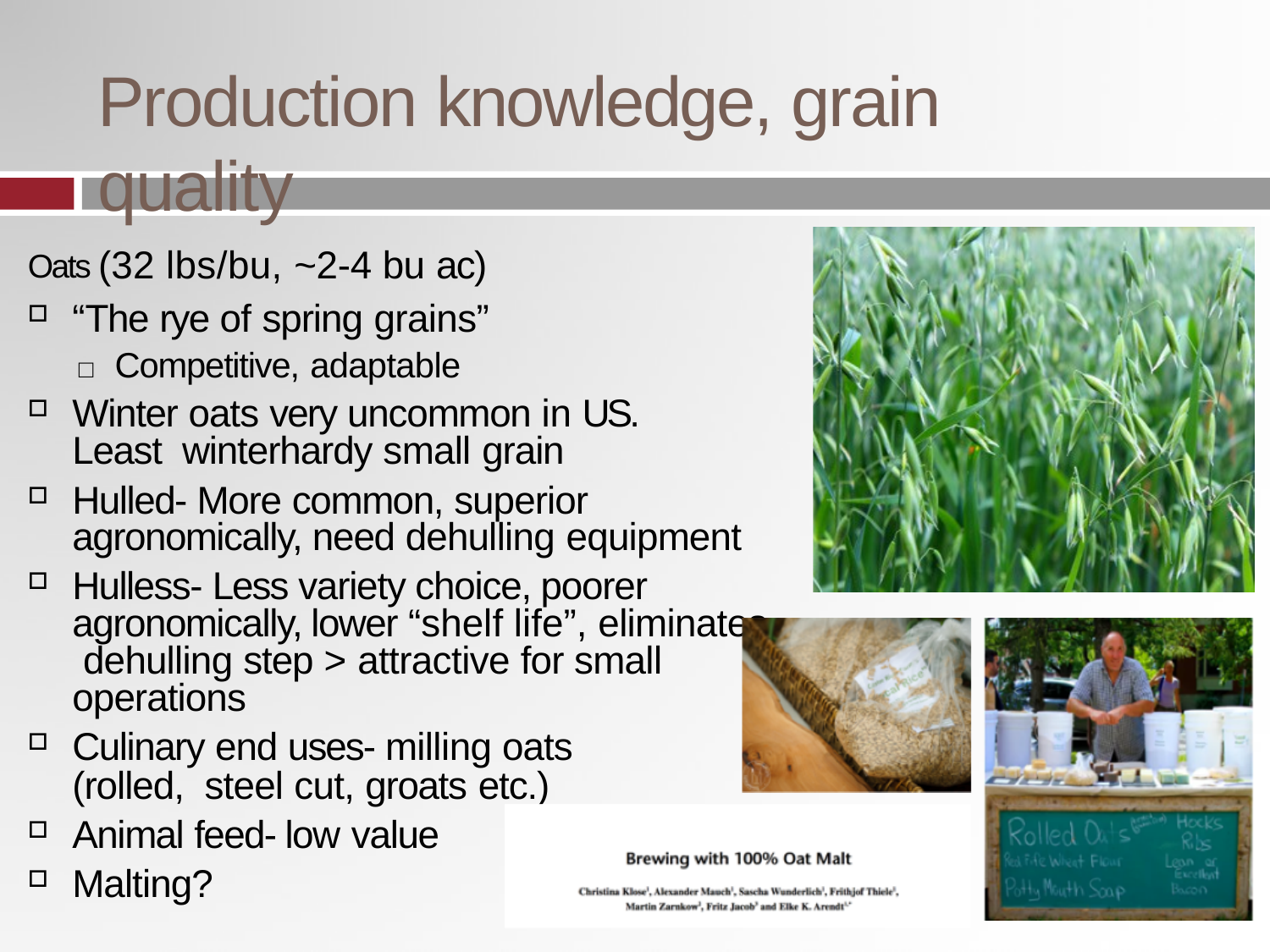

# Production knowledge, grain quality

Oats (32 lbs/bu, ~2-4 bu ac)
“The rye of spring grains”
□ Competitive, adaptable
Winter oats very uncommon in US. Least  winterhardy small grain
Hulled- More common, superior  agronomically, need dehulling equipment
Hulless- Less variety choice, poorer  agronomically, lower “shelf life”, eliminates  dehulling step > attractive for small  operations
Culinary end uses- milling oats (rolled,  steel cut, groats etc.)
Animal feed- low value
Malting?